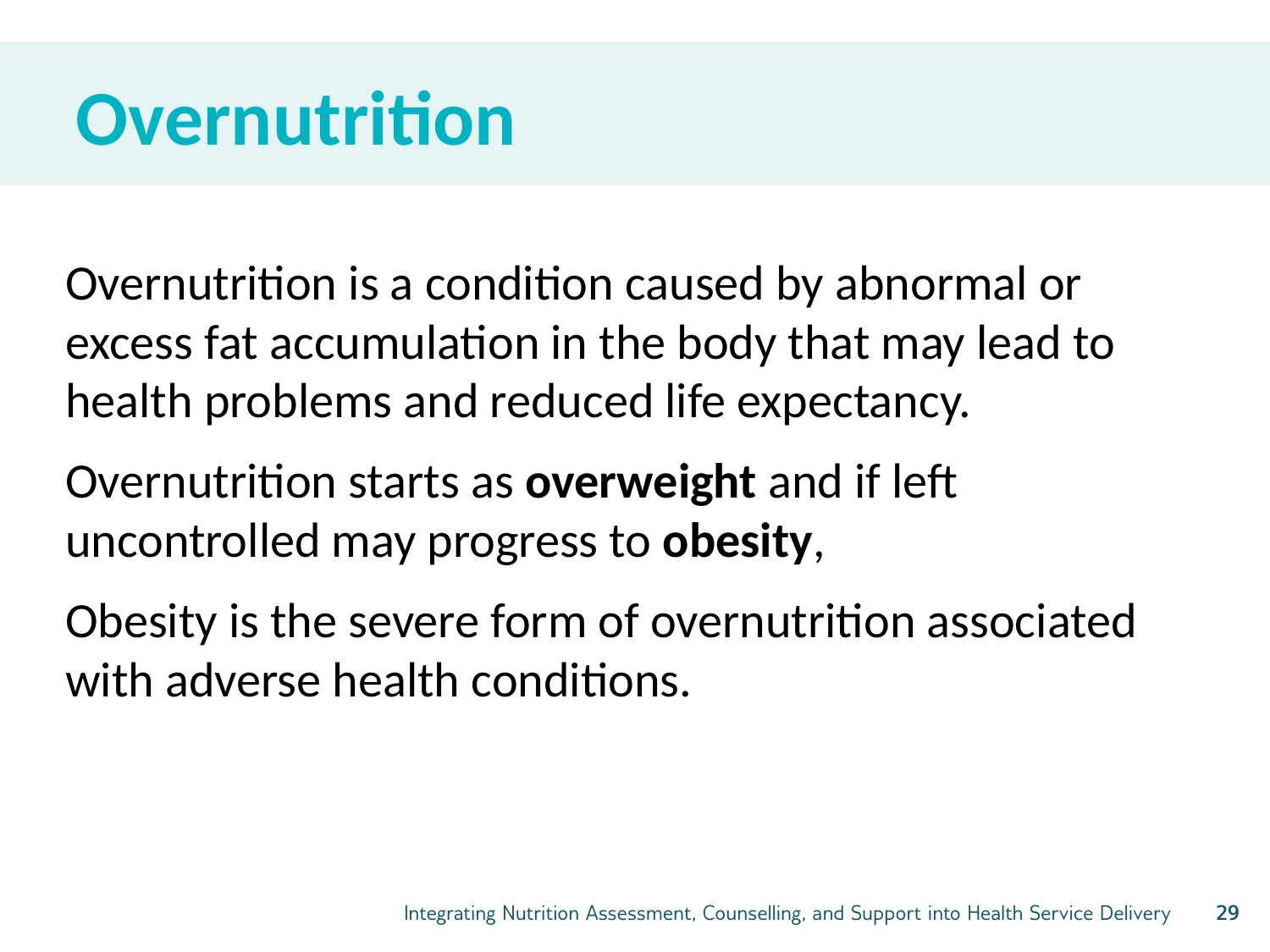

Overnutrition

Overnutrition is a condition caused by abnormal or excess fat accumulation in the body that may lead to health problems and reduced life expectancy.
Overnutrition starts as overweight and if left uncontrolled may progress to obesity,
Obesity is the severe form of overnutrition associated with adverse health conditions.

Integrating Nutrition Assessment, Counselling, and Support into Health Service Delivery
29